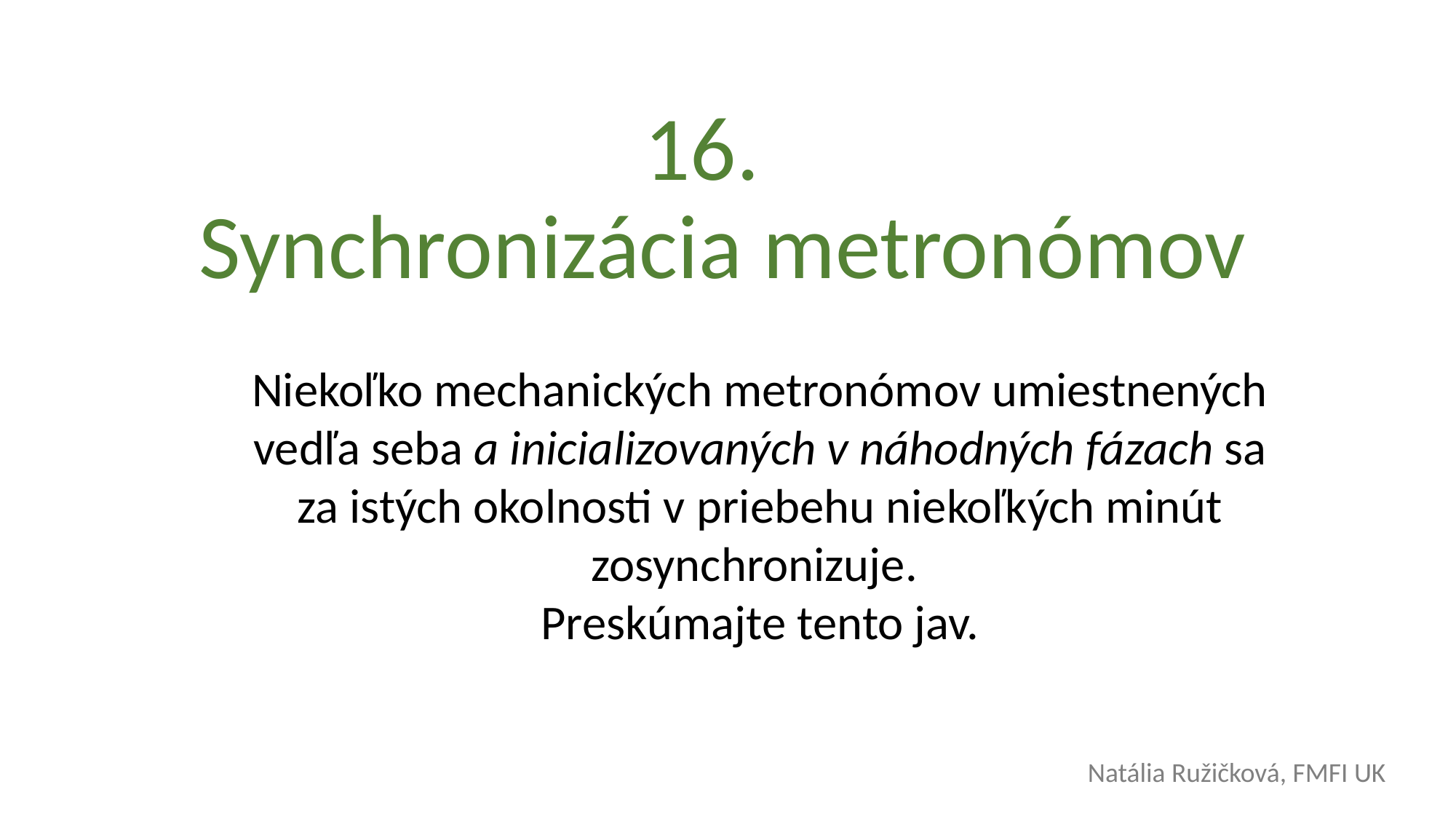

# 16. Synchronizácia metronómov
Niekoľko mechanických metronómov umiestnených vedľa seba a inicializovaných v náhodných fázach sa za istých okolnosti v priebehu niekoľkých minút zosynchronizuje.
Preskúmajte tento jav.
Natália Ružičková, FMFI UK